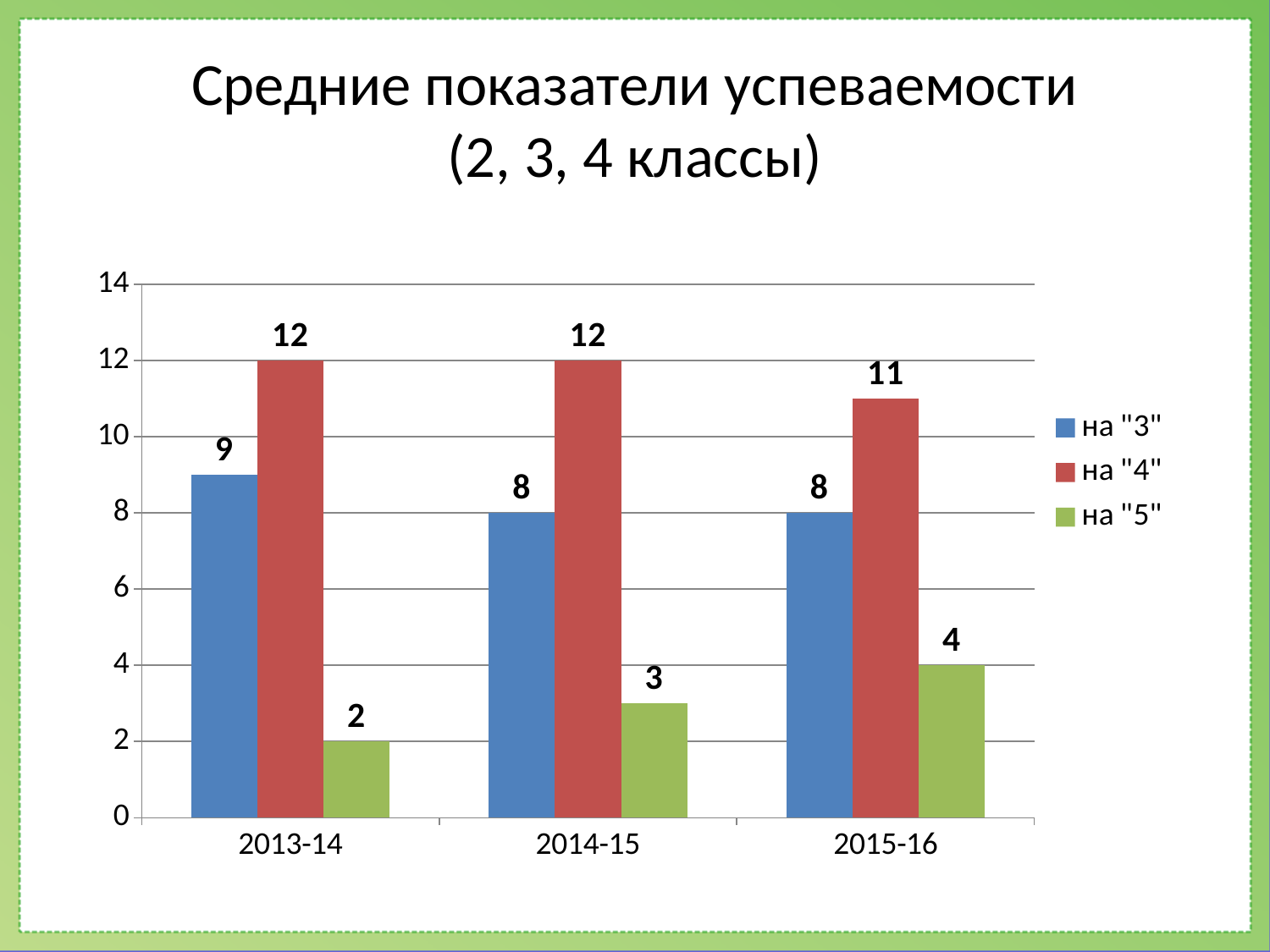

# Средние показатели успеваемости (2, 3, 4 классы)

### Chart

| Category | успеваемость | качество | СОУ |
|---|---|---|---|
| 2013-14 | 1.0 | 0.61 | 0.57 |
| 2014-15 | 1.0 | 0.65 | 0.58 |
| 2015-16 | 1.0 | 0.65 | 0.61 |

### Chart

| Category | на "3" | на "4" | на "5" |
|---|---|---|---|
| 2013-14 | 9.0 | 12.0 | 2.0 |
| 2014-15 | 8.0 | 12.0 | 3.0 |
| 2015-16 | 8.0 | 11.0 | 4.0 |